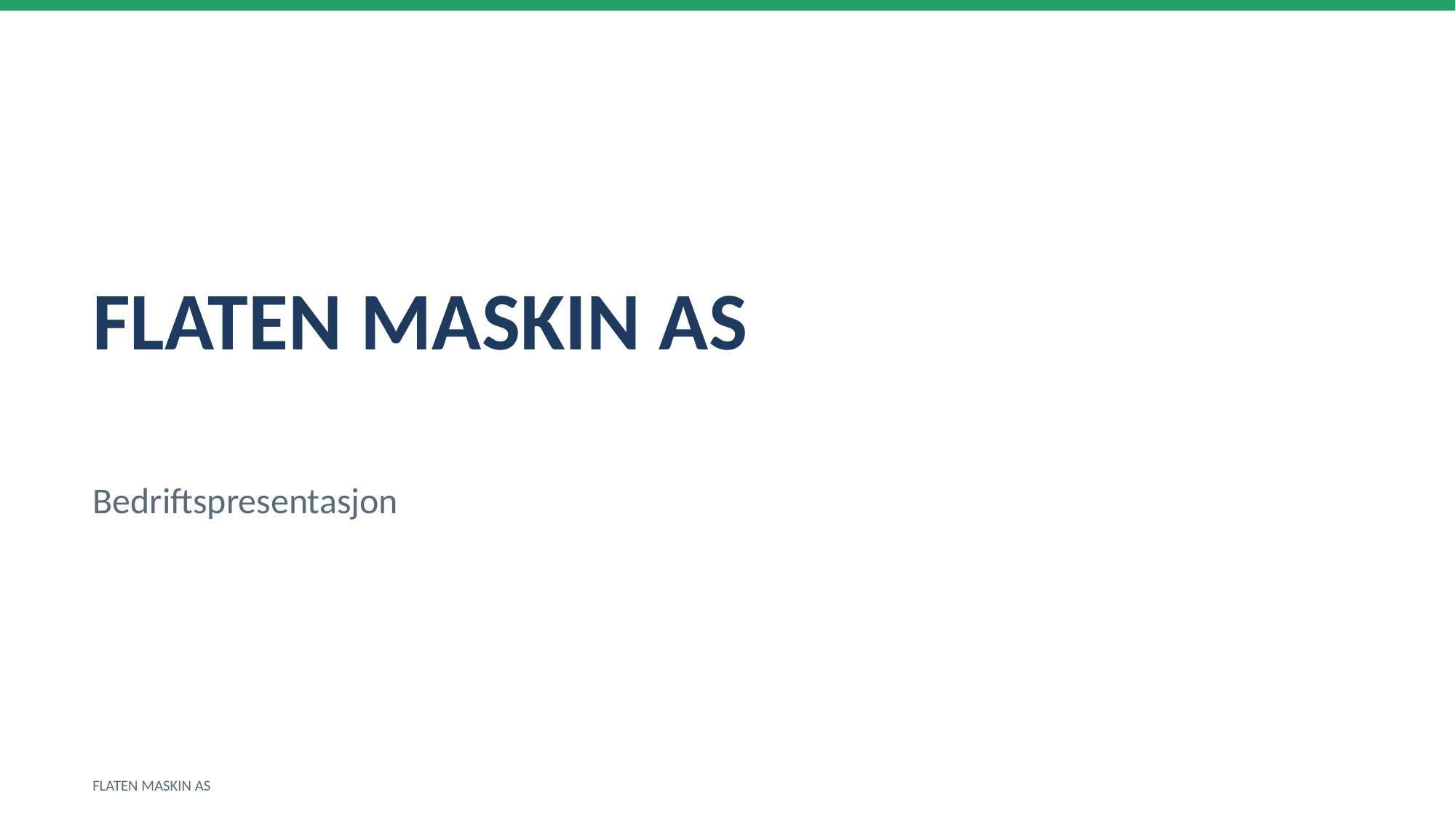

FLATEN MASKIN AS
Bedriftspresentasjon
FLATEN MASKIN AS